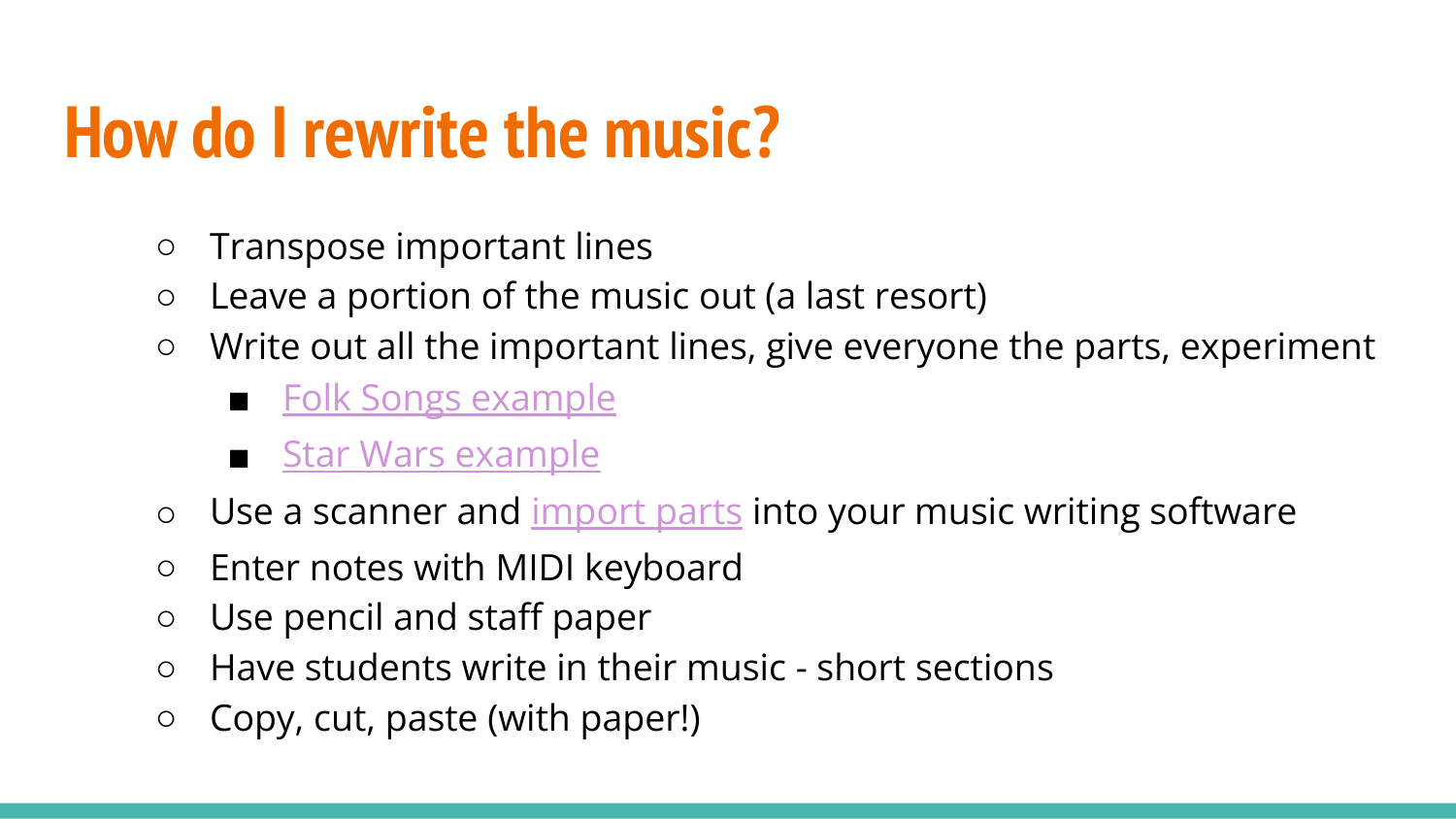

# How do I rewrite the music?
Transpose important lines
Leave a portion of the music out (a last resort)
Write out all the important lines, give everyone the parts, experiment
Folk Songs example
Star Wars example
Use a scanner and import parts into your music writing software
Enter notes with MIDI keyboard
Use pencil and staff paper
Have students write in their music - short sections
Copy, cut, paste (with paper!)